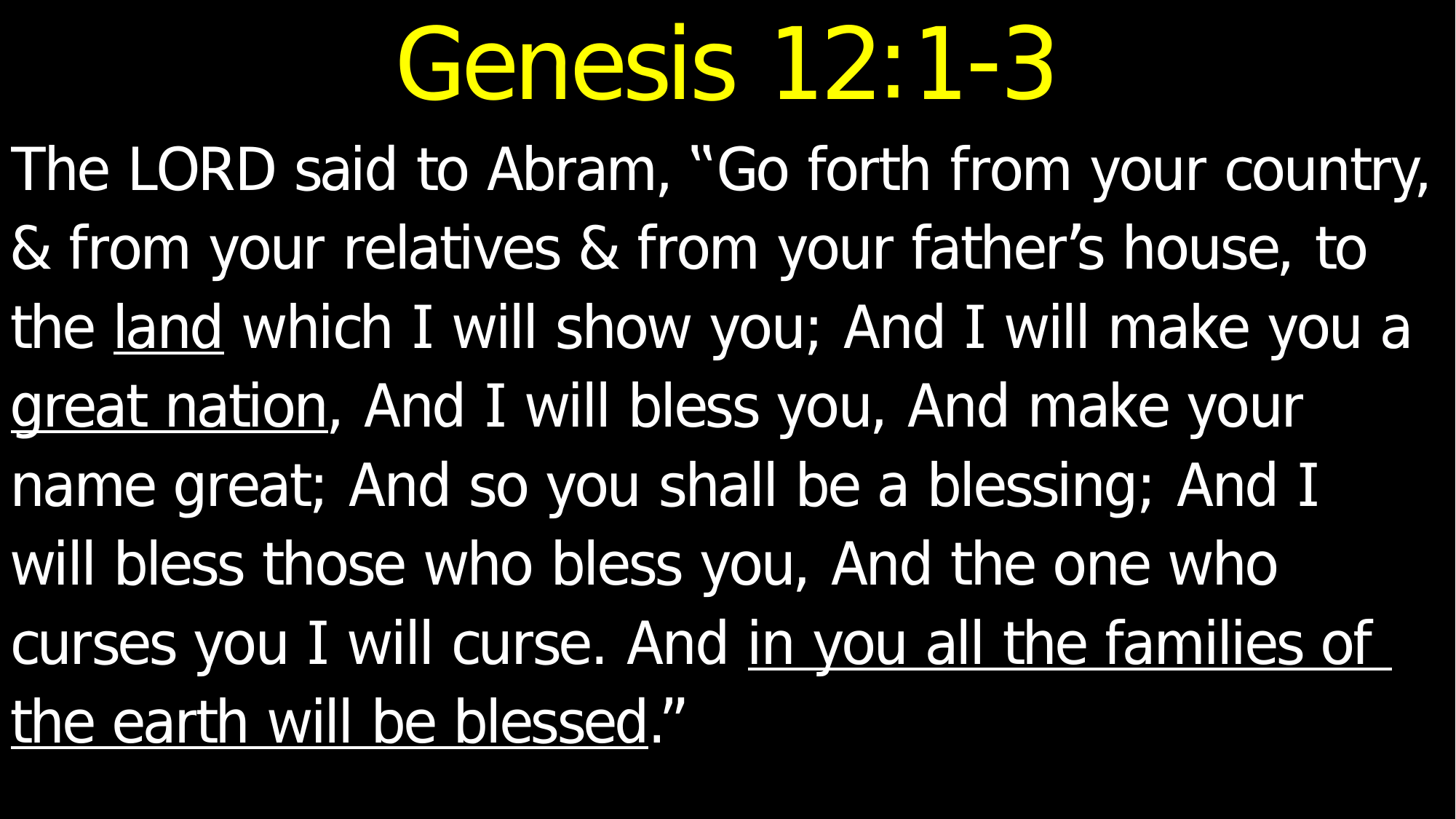

# Genesis 12:1-3
The Lord said to Abram, “Go forth from your country,
& from your relatives & from your father’s house, to
the land which I will show you; And I will make you a
great nation, And I will bless you, And make your
name great; And so you shall be a blessing; And I
will bless those who bless you, And the one who
curses you I will curse. And in you all the families of
the earth will be blessed.”